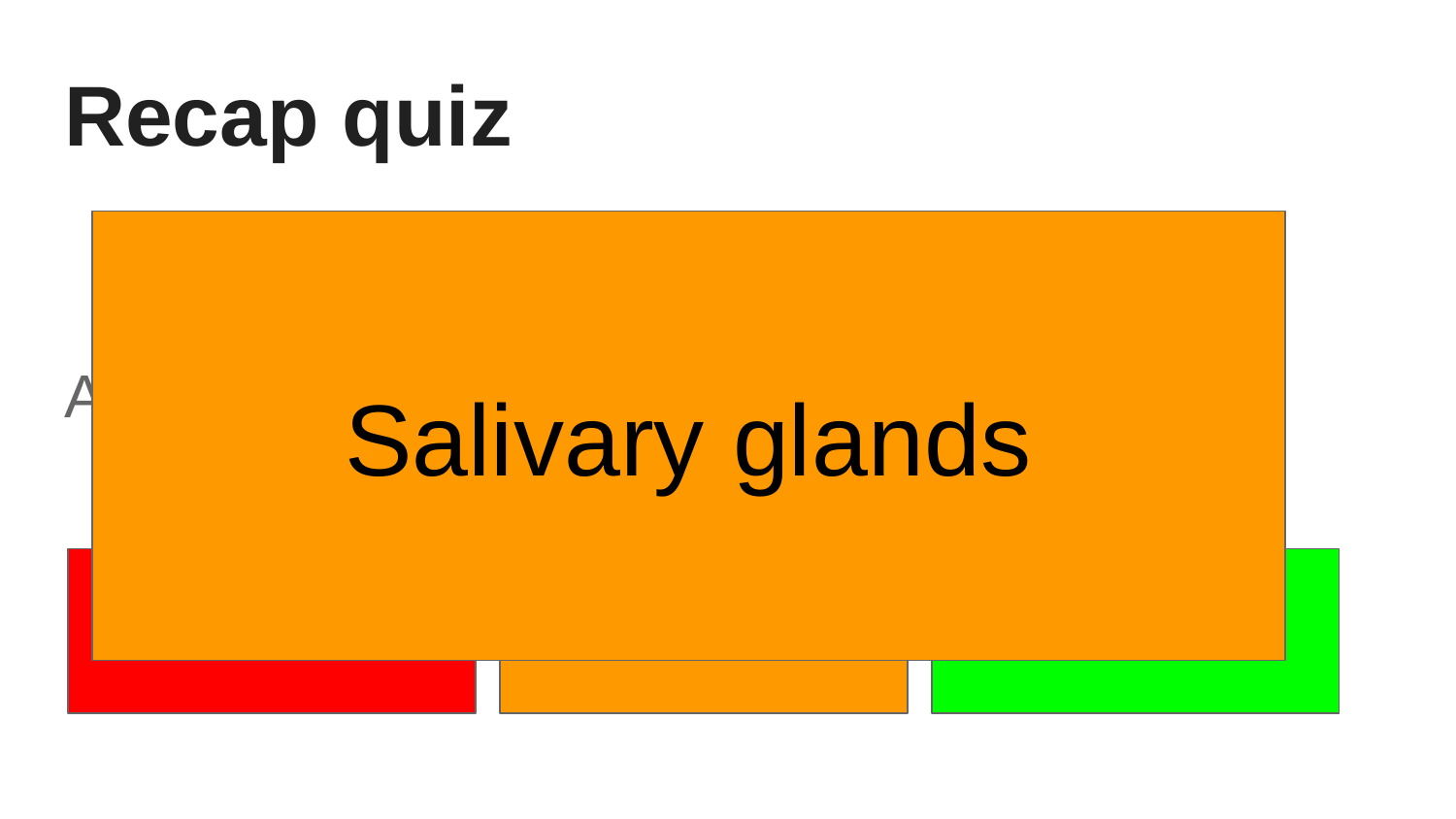

# Recap quiz
Salivary glands
Amylase is produced in the....
Pancreas
Salivary glands
Liver